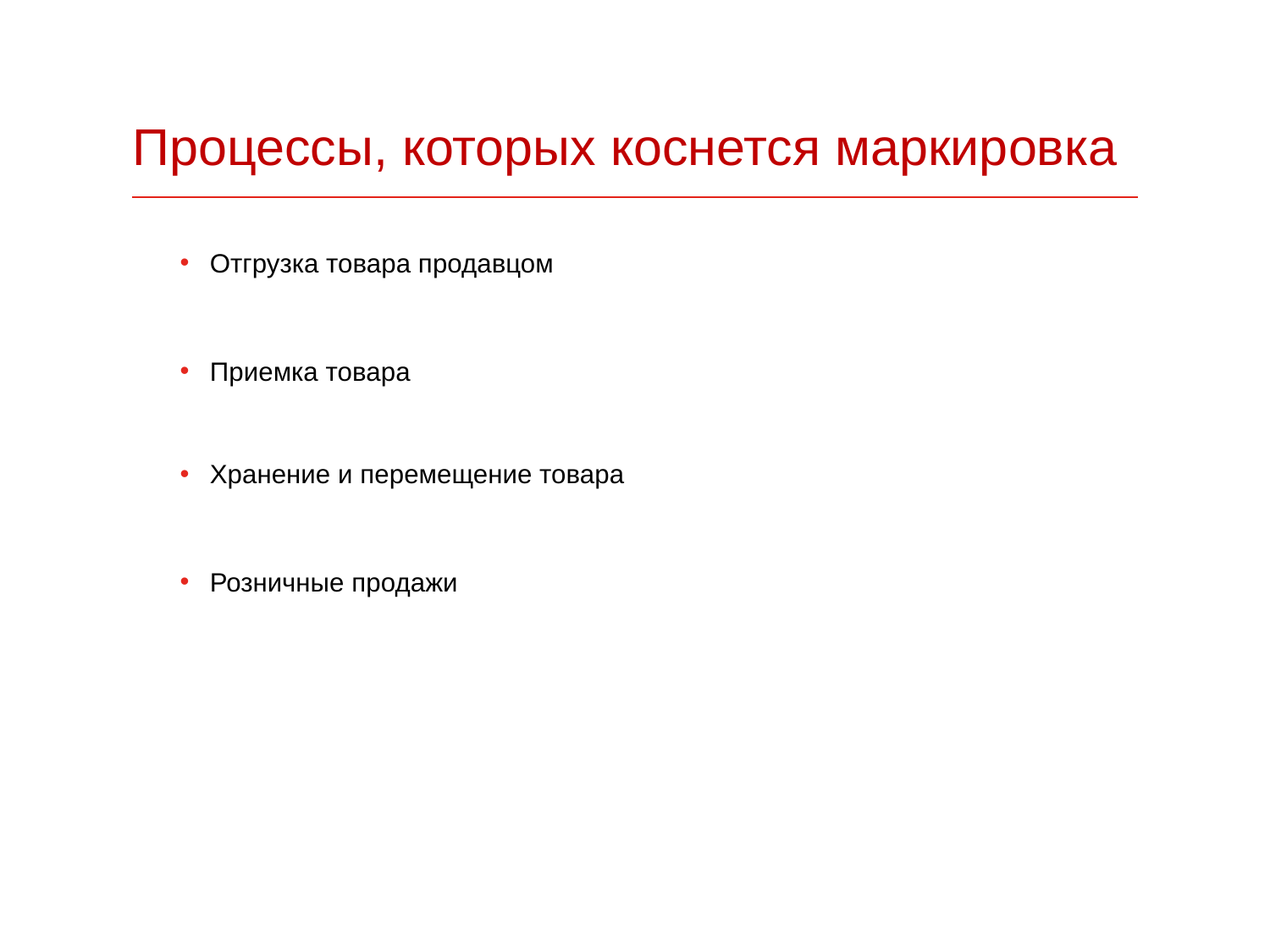

# Процессы, которых коснется маркировка
Отгрузка товара продавцом

Приемка товара

Хранение и перемещение товара

Розничные продажи